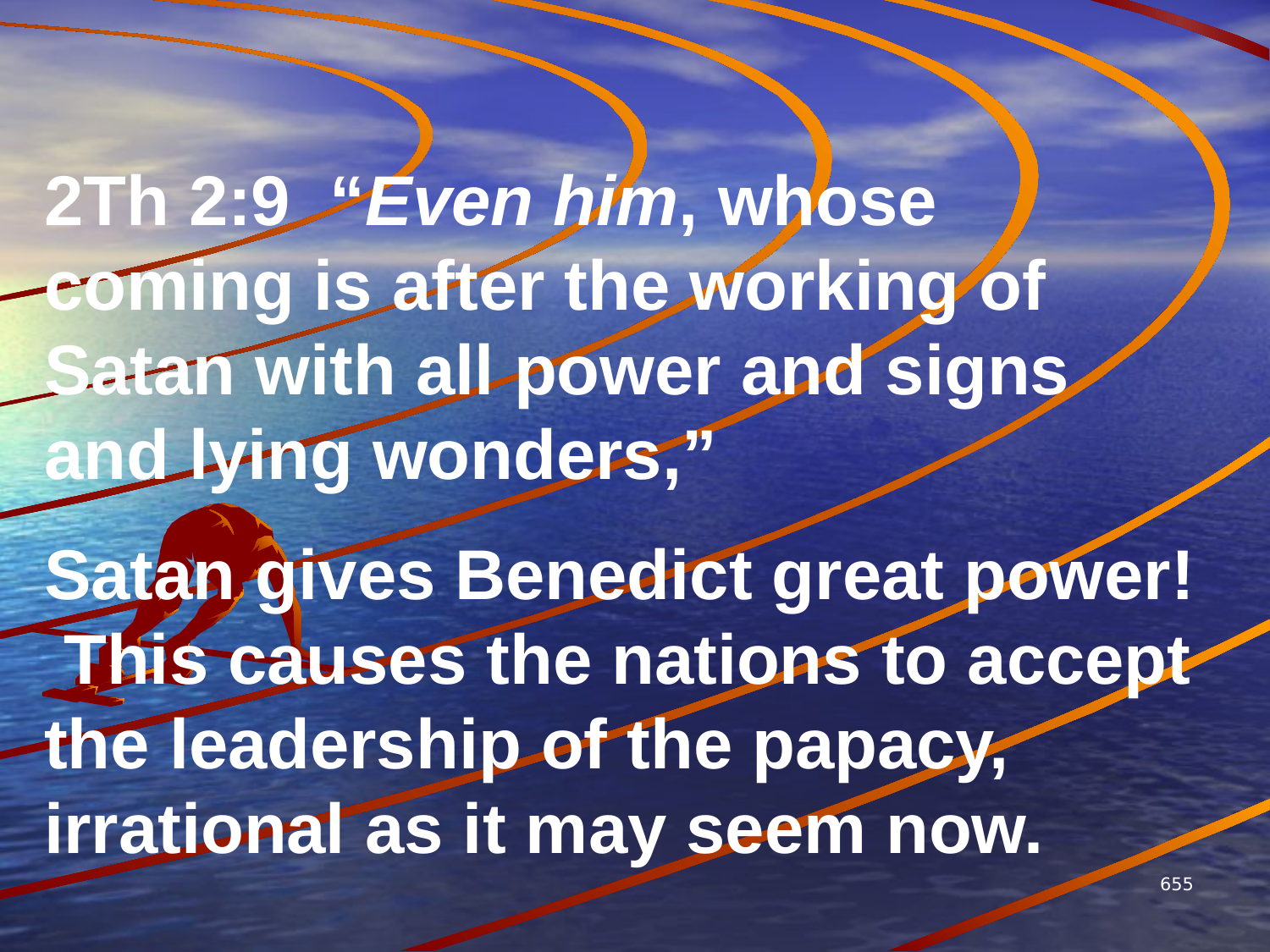

2Th 2:9  “Even him, whose coming is after the working of Satan with all power and signs and lying wonders,”
Satan gives Benedict great power!  This causes the nations to accept the leadership of the papacy, irrational as it may seem now.
655